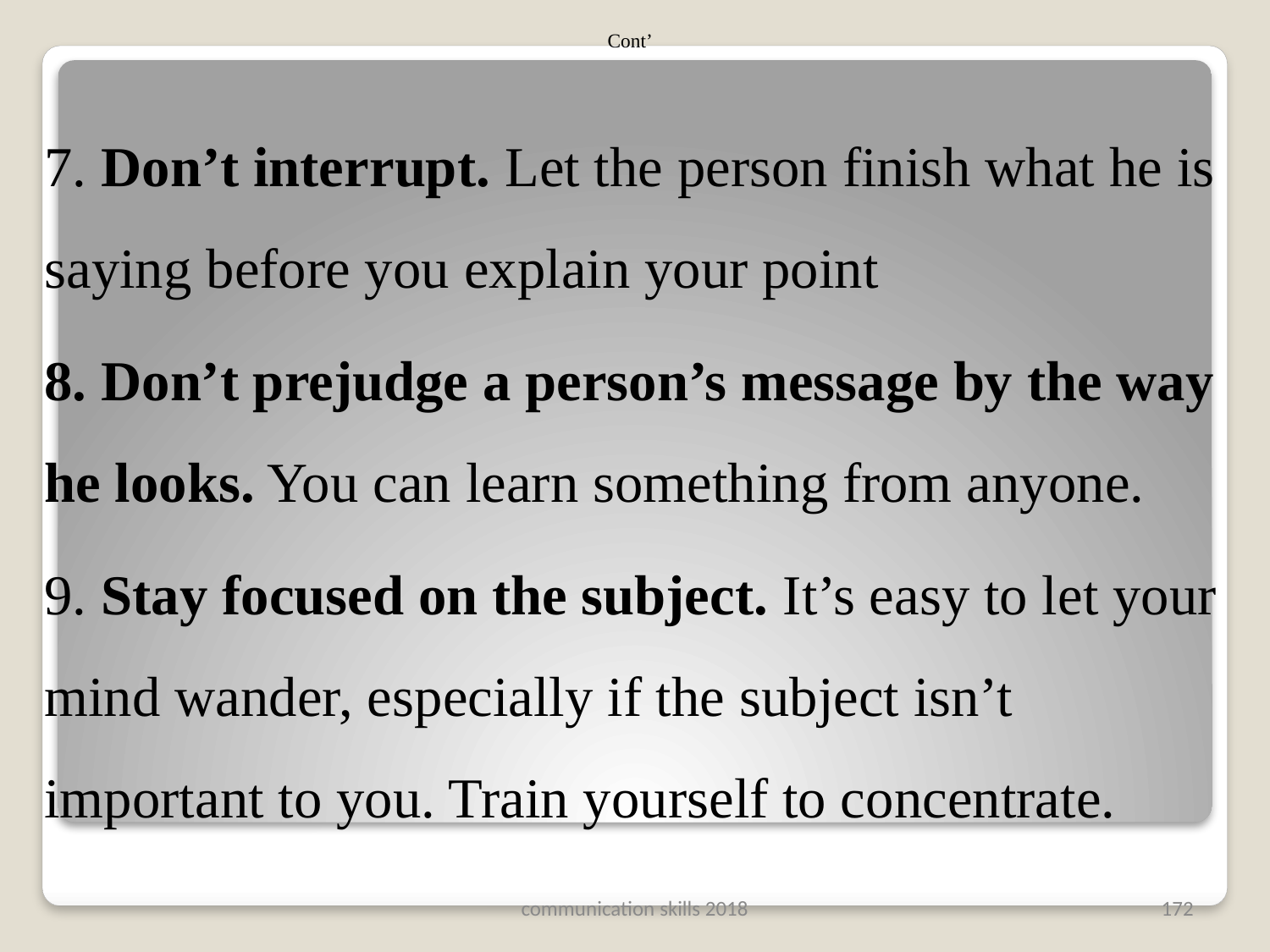

# Cont’
7. Don’t interrupt. Let the person finish what he is saying before you explain your point
8. Don’t prejudge a person’s message by the way he looks. You can learn something from anyone.
9. Stay focused on the subject. It’s easy to let your mind wander, especially if the subject isn’t important to you. Train yourself to concentrate.

communication skills 2018
172